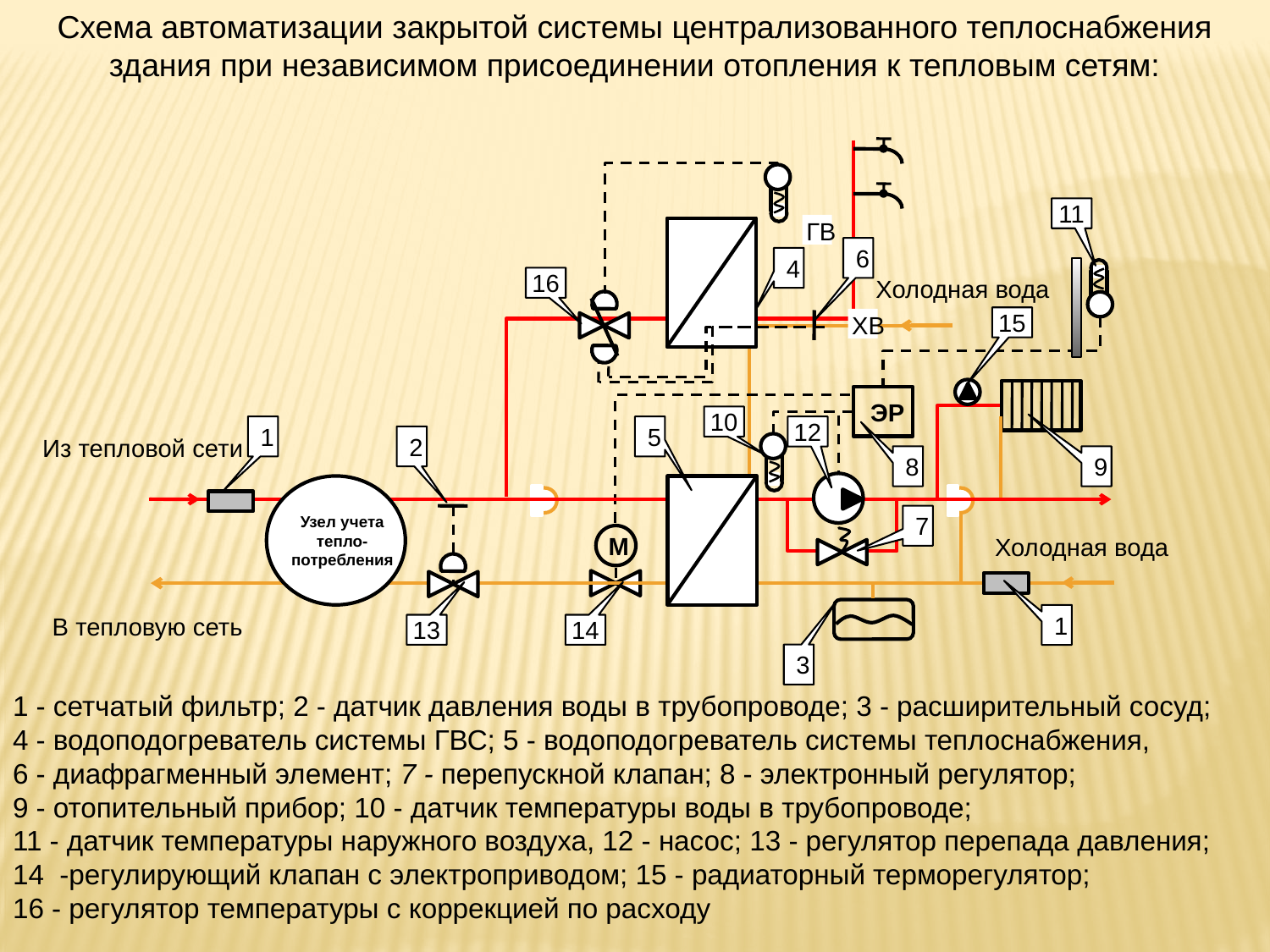

Схема автоматизации закрытой системы централизованного теплоснабжения здания при независимом присоединении отопления к тепловым сетям:

11
ГВ

6
4

16
Холодная вода

ХВ

15

ЭР
10
1
5
12
Из тепловой сети
2

8
9

Узел учета тепло-потребления
7
М

Холодная вода

В тепловую сеть
1
13
14

3
1 - сетчатый фильтр; 2 - датчик давления воды в трубопроводе; 3 - расширительный сосуд;
4 - водоподогреватель системы ГВС; 5 - водоподогреватель системы теплоснабжения,
6 - диафрагменный элемент; 7 - перепускной клапан; 8 - электронный регулятор;
9 - отопительный прибор; 10 - датчик температуры воды в трубопроводе;
11 - датчик температуры наружного воздуха, 12 - насос; 13 - регулятор перепада давления;
14  -регулирующий клапан с электроприводом; 15 - радиаторный терморегулятор;
16 - регулятор температуры с коррекцией по расходу